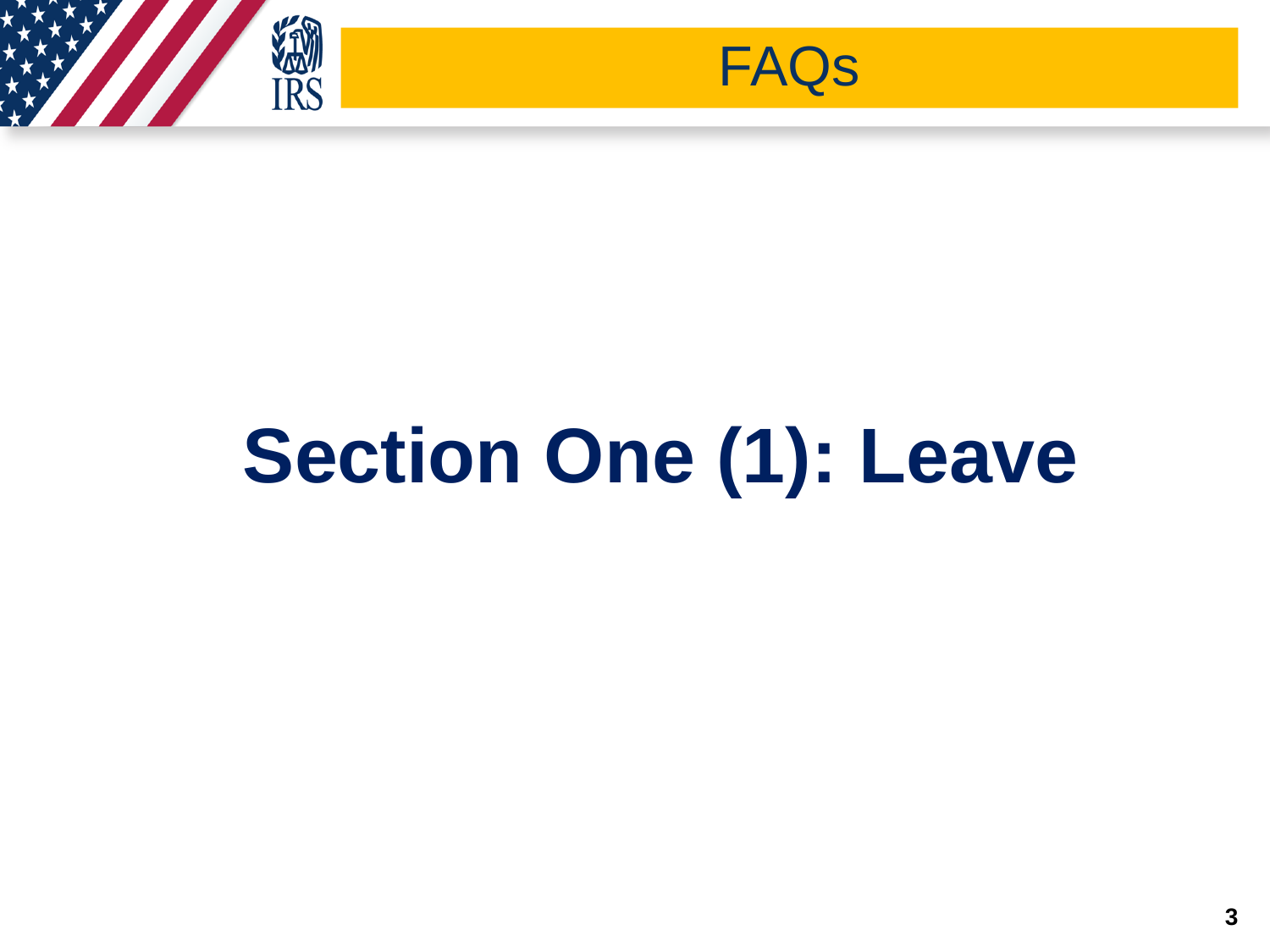

# FAQs
Section One (1): Leave
3